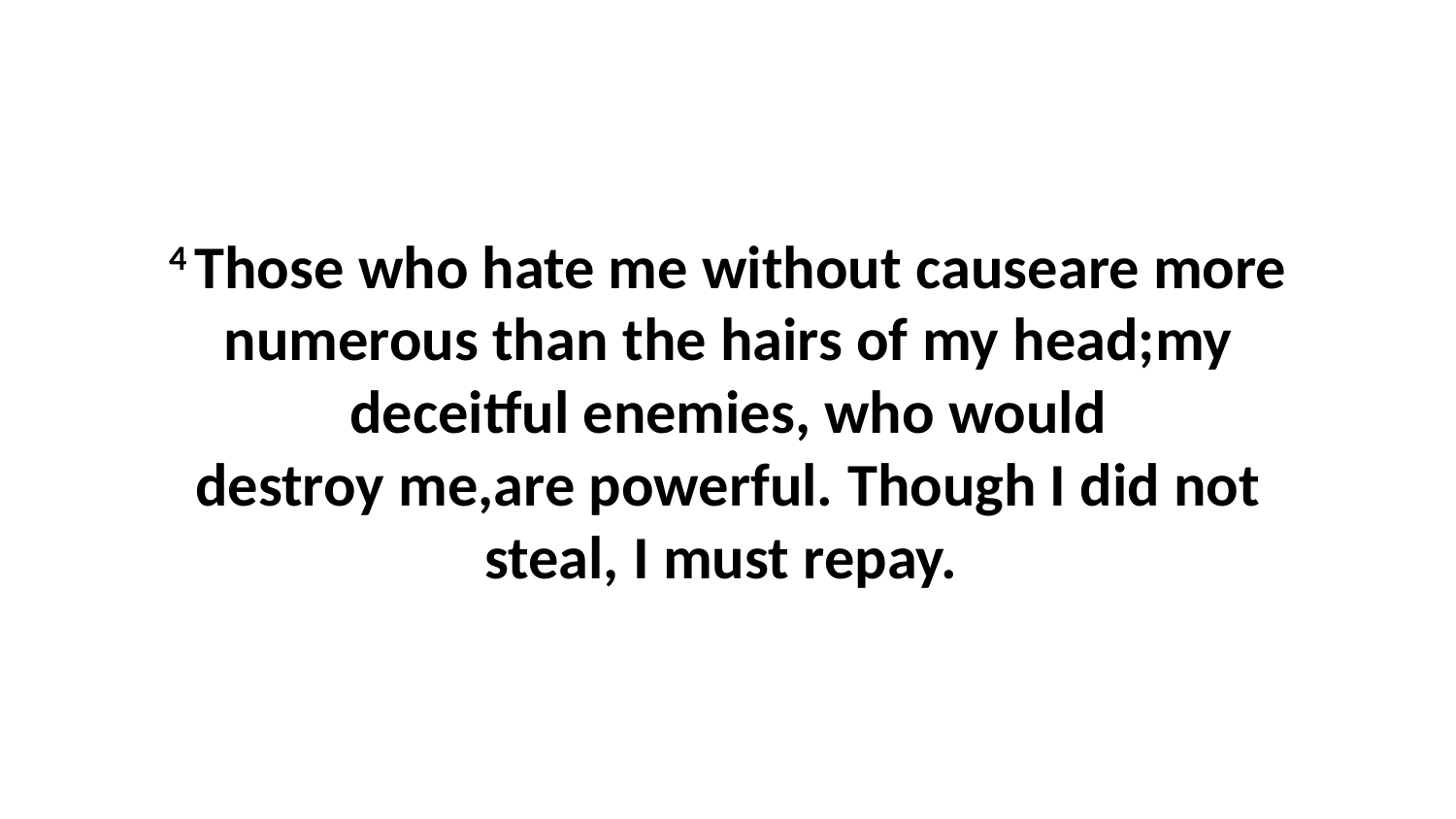

4 Those who hate me without causeare more numerous than the hairs of my head;my deceitful enemies, who would destroy me,are powerful. Though I did not steal, I must repay.